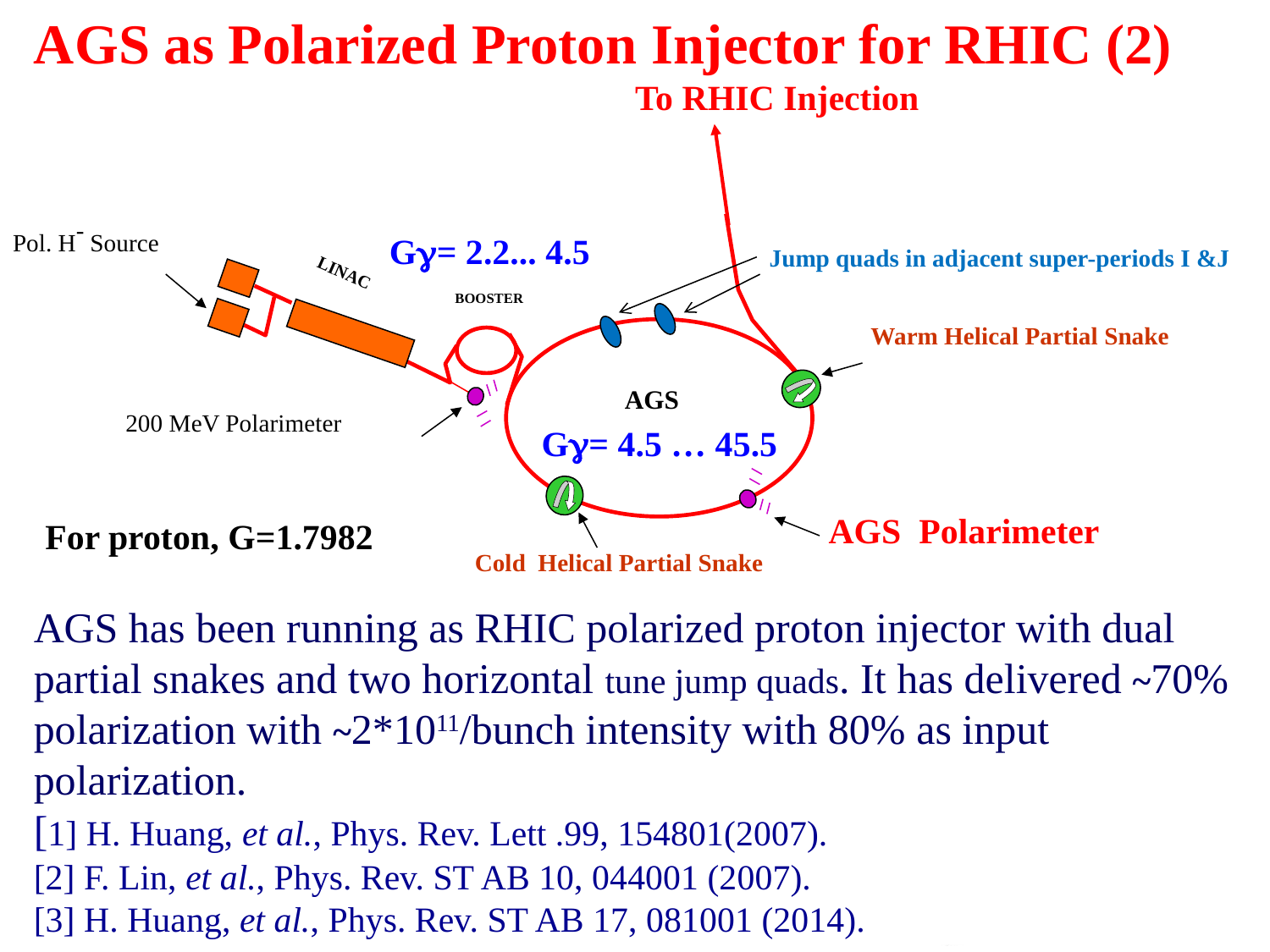

# AGS as Polarized Proton Injector for RHIC (2)

To RHIC Injection

Pol. H- Source

LINAC

BOOSTER

Warm Helical Partial Snake

AGS

200 MeV Polarimeter

AGS  Polarimeter

Cold  Helical Partial Snake
Gγ= 2.2... 4.5
Jump quads in adjacent super-periods I &J

Gγ= 4.5 … 45.5
For proton, G=1.7982
AGS has been running as RHIC polarized proton injector with dual partial snakes and two horizontal tune jump quads. It has delivered ~70% polarization with ~2*1011/bunch intensity with 80% as input polarization.
[1] H. Huang, et al., Phys. Rev. Lett .99, 154801(2007).
[2] F. Lin, et al., Phys. Rev. ST AB 10, 044001 (2007).
[3] H. Huang, et al., Phys. Rev. ST AB 17, 081001 (2014).
3